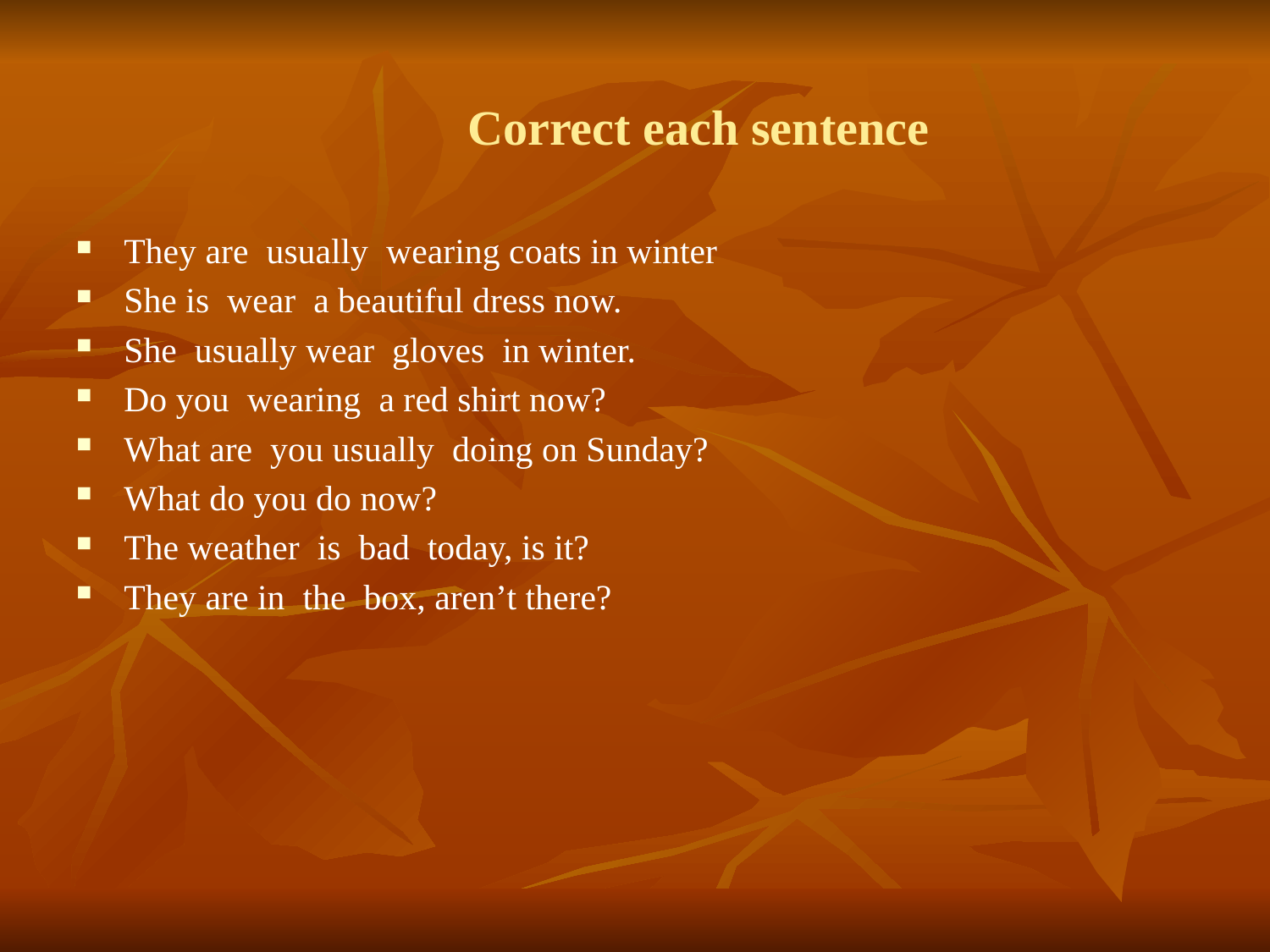

# Correct each sentence
They are  usually  wearing coats in winter
She is  wear  a beautiful dress now.
She  usually wear  gloves  in winter.
Do you  wearing  a red shirt now?
What are  you usually  doing on Sunday?
What do you do now?
The weather  is  bad  today, is it?
They are in  the  box, aren’t there?